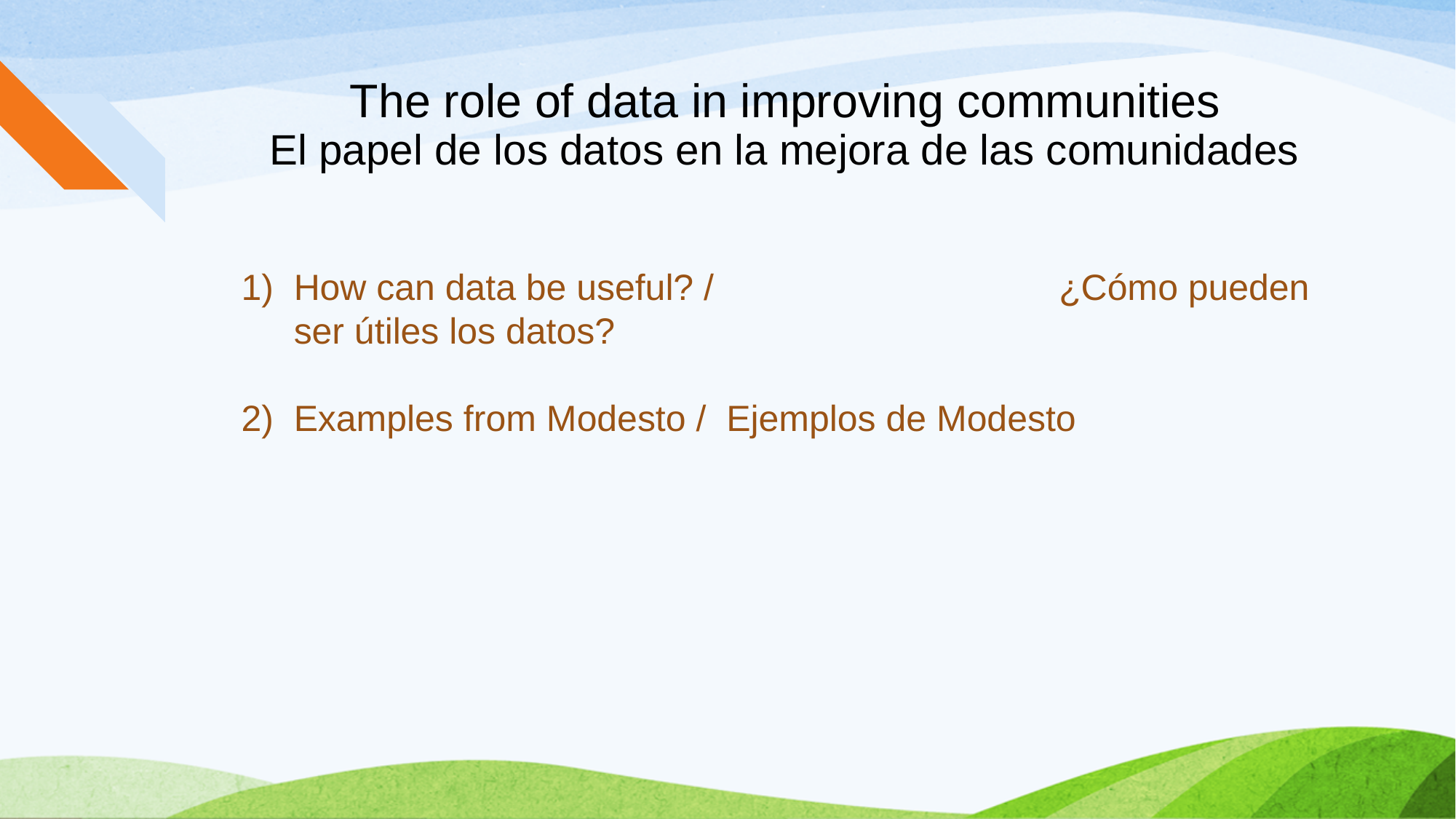

# The role of data in improving communities
El papel de los datos en la mejora de las comunidades

How can data be useful? /                                  ¿Cómo pueden ser útiles los datos?

Examples from Modesto /  Ejemplos de Modesto